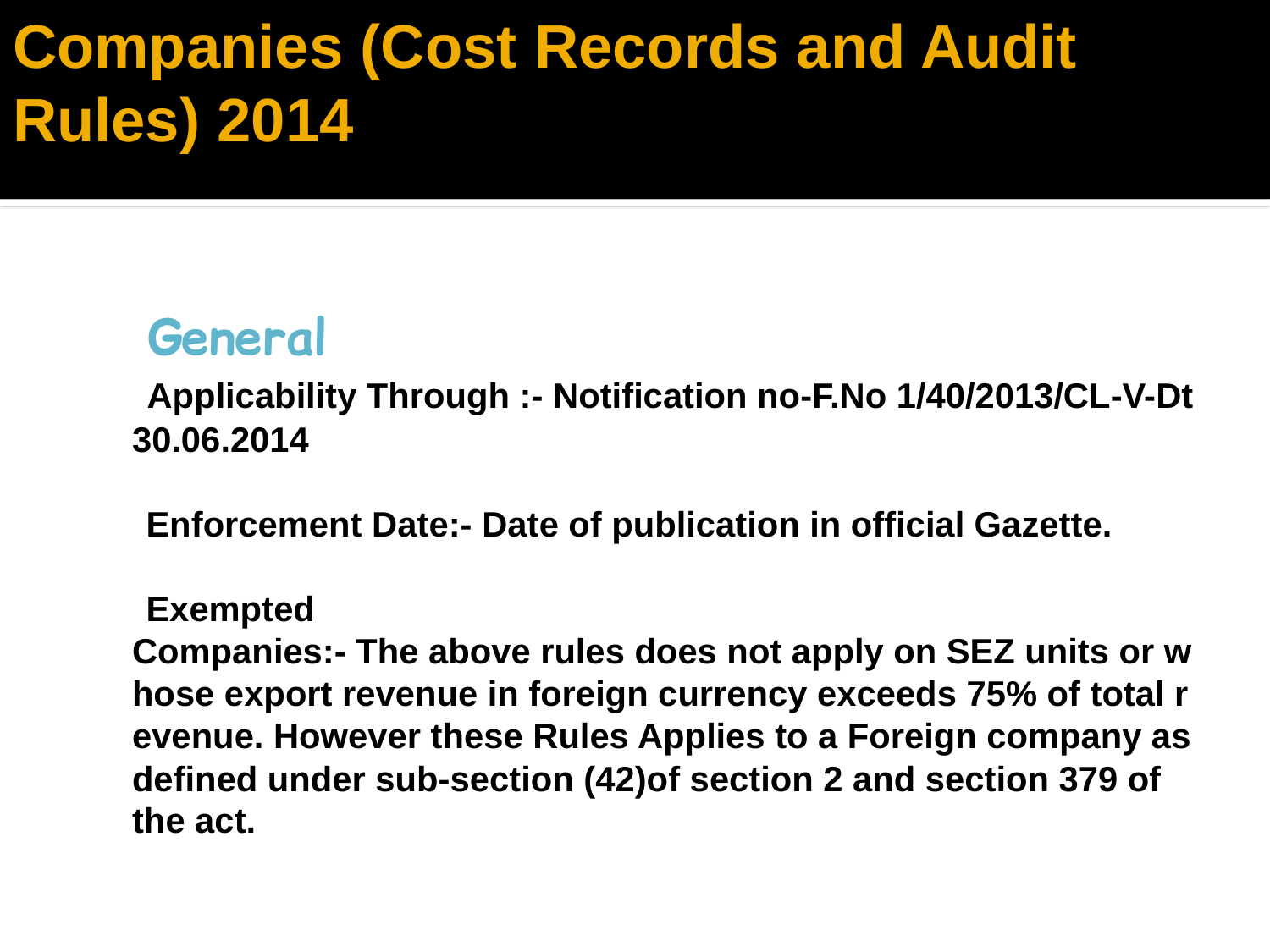

# Companies (Cost Records and Audit Rules) 2014
    General
     Applicability Through :- Notification no-F.No 1/40/2013/CL-V-Dt 30.06.2014

      Enforcement Date:- Date of publication in official Gazette.

      Exempted Companies:- The above rules does not apply on SEZ units or whose export revenue in foreign currency exceeds 75% of total revenue. However these Rules Applies to a Foreign company as defined under sub-section (42)of section 2 and section 379 of the act.